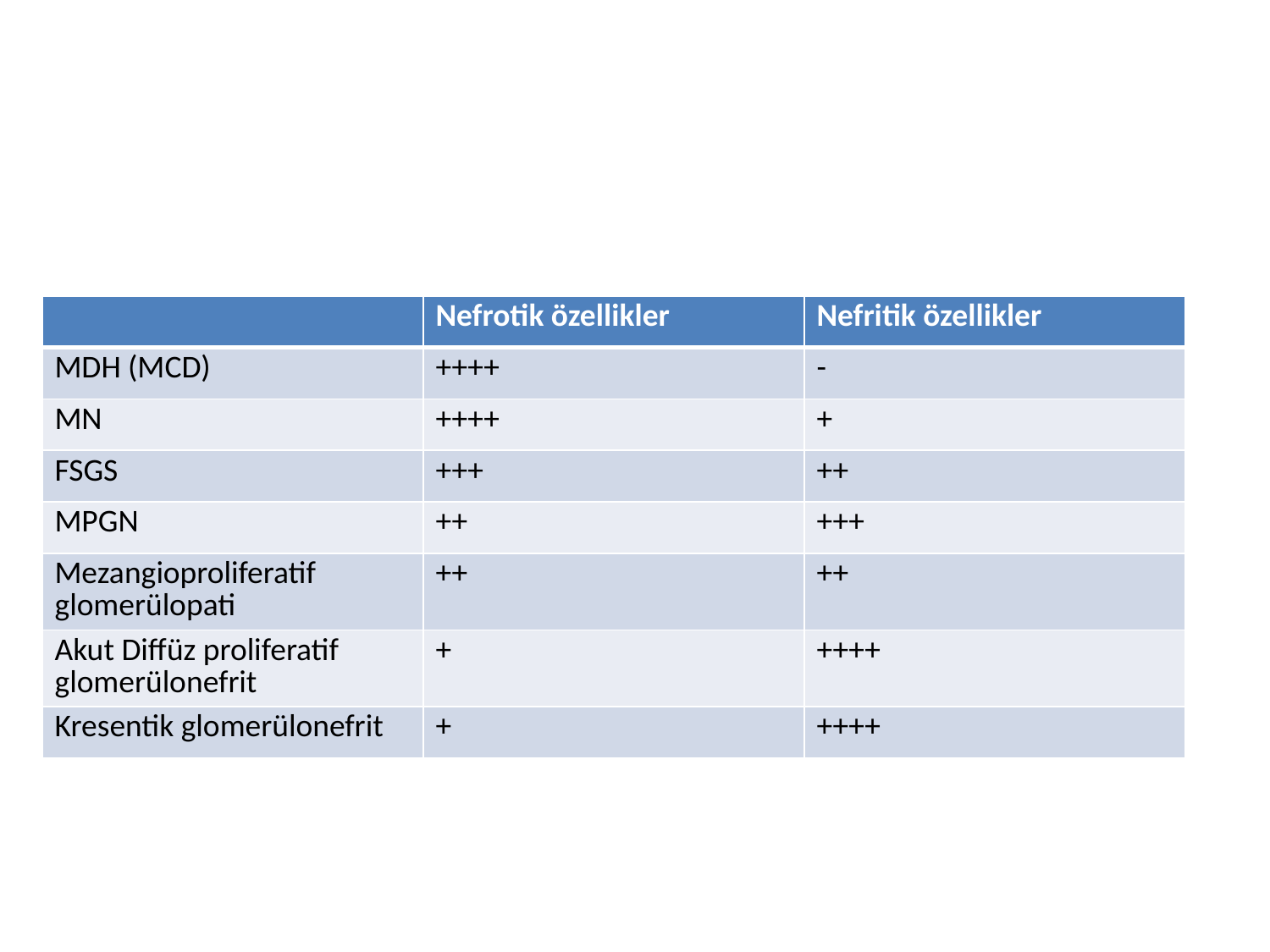

#
|  | Nefrotik özellikler | Nefritik özellikler |
| --- | --- | --- |
| MDH (MCD) | ++++ | - |
| MN | ++++ | + |
| FSGS | +++ | ++ |
| MPGN | ++ | +++ |
| Mezangioproliferatif glomerülopati | ++ | ++ |
| Akut Diffüz proliferatif glomerülonefrit | + | ++++ |
| Kresentik glomerülonefrit | + | ++++ |